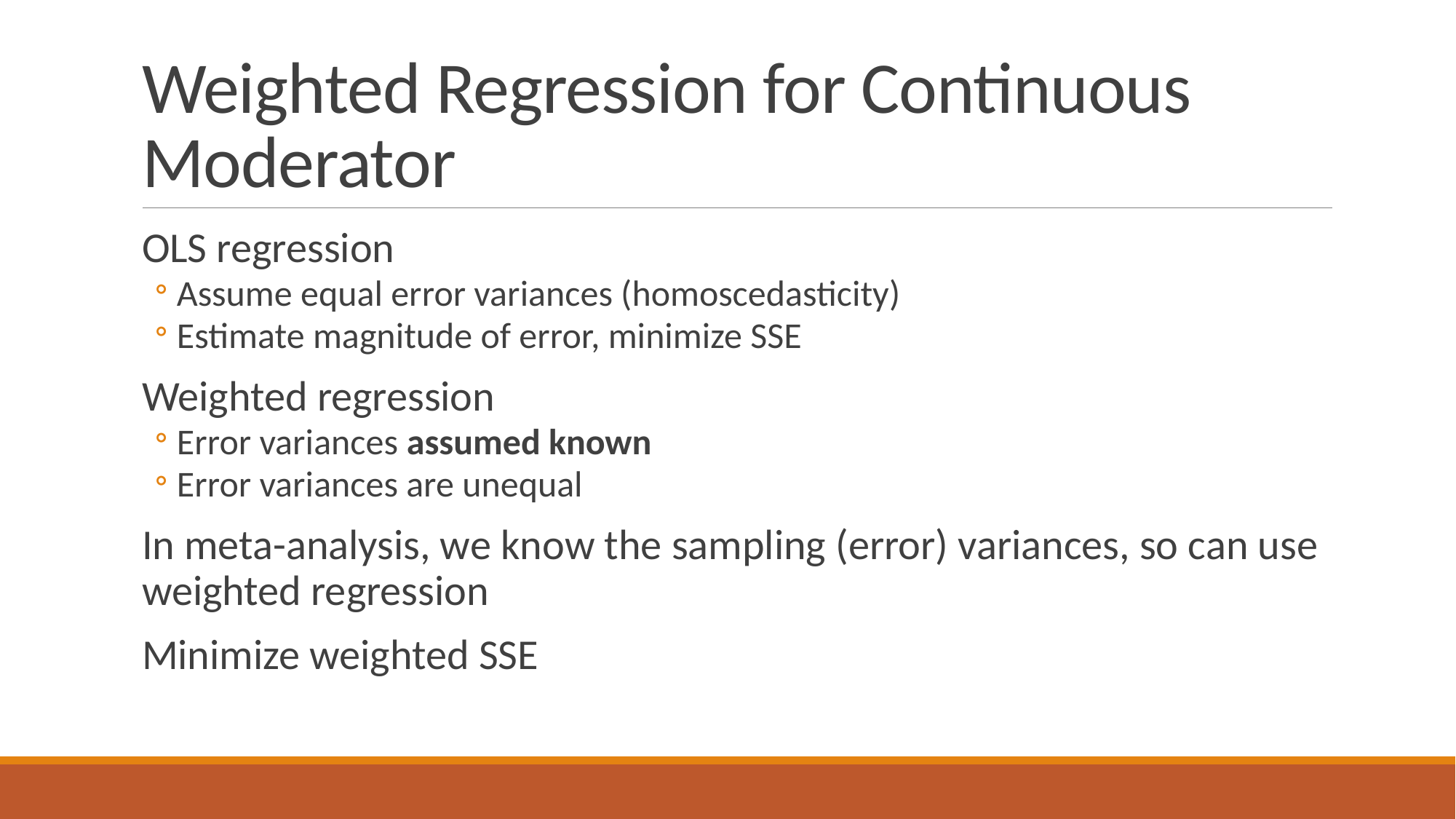

# Weighted Regression for Continuous Moderator
OLS regression
Assume equal error variances (homoscedasticity)
Estimate magnitude of error, minimize SSE
Weighted regression
Error variances assumed known
Error variances are unequal
In meta-analysis, we know the sampling (error) variances, so can use weighted regression
Minimize weighted SSE